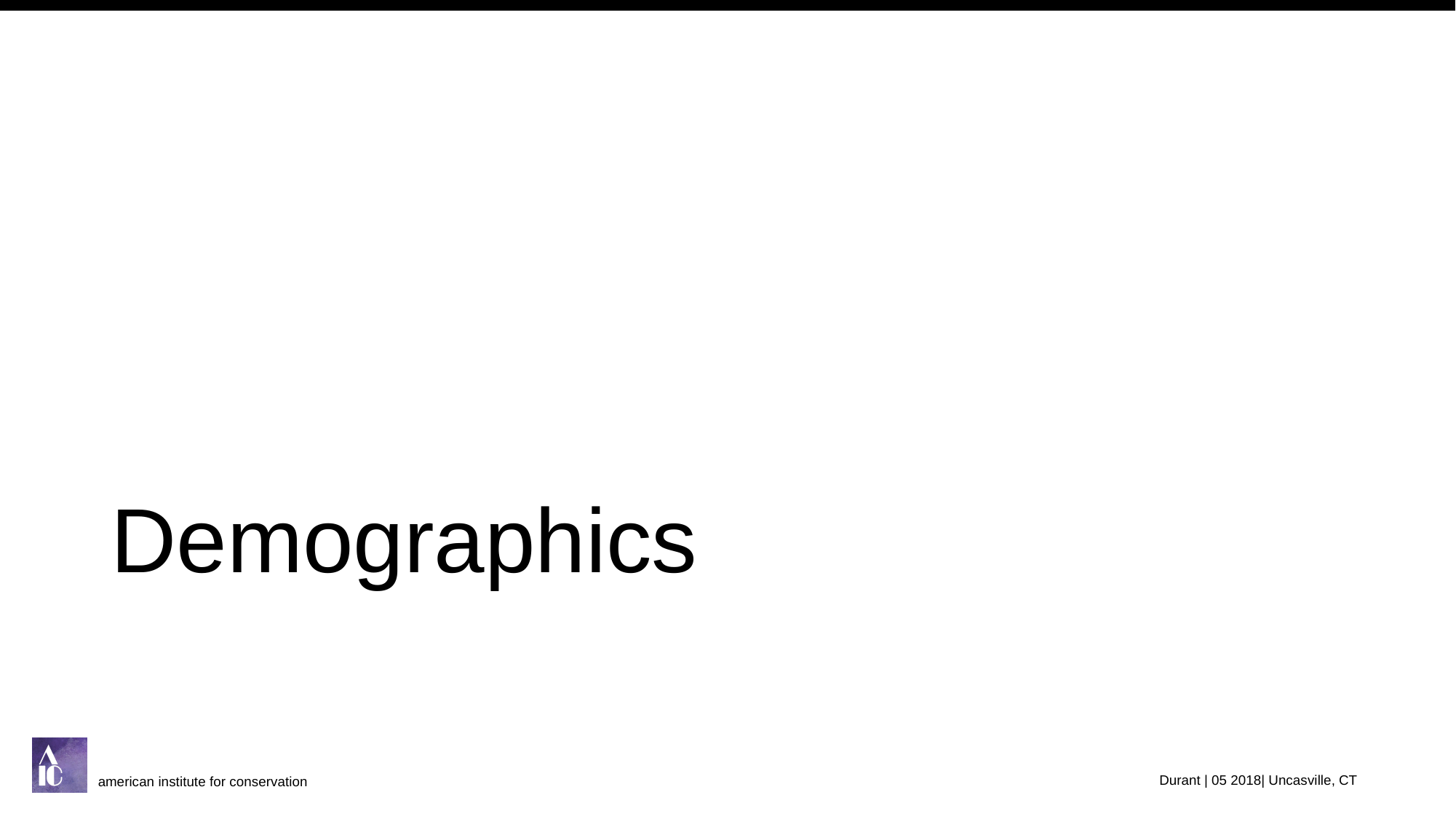

# Demographics
Durant | 05 2018| Uncasville, CT
american institute for conservation